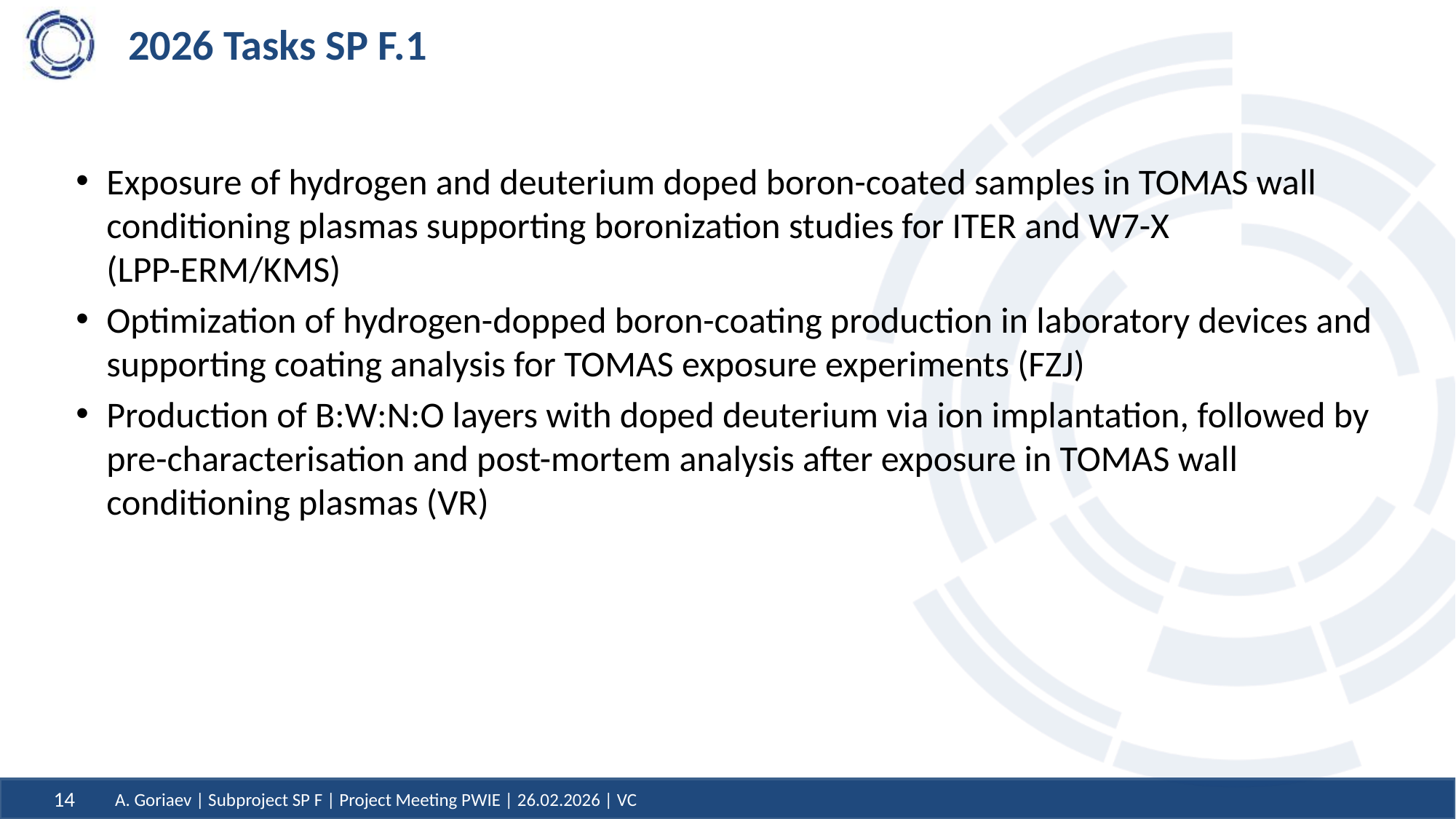

# 2026 Tasks SP F.1
Exposure of hydrogen and deuterium doped boron-coated samples in TOMAS wall conditioning plasmas supporting boronization studies for ITER and W7-X (LPP-ERM/KMS)
Optimization of hydrogen-dopped boron-coating production in laboratory devices and supporting coating analysis for TOMAS exposure experiments (FZJ)
Production of B:W:N:O layers with doped deuterium via ion implantation, followed by pre-characterisation and post-mortem analysis after exposure in TOMAS wall conditioning plasmas (VR)

14